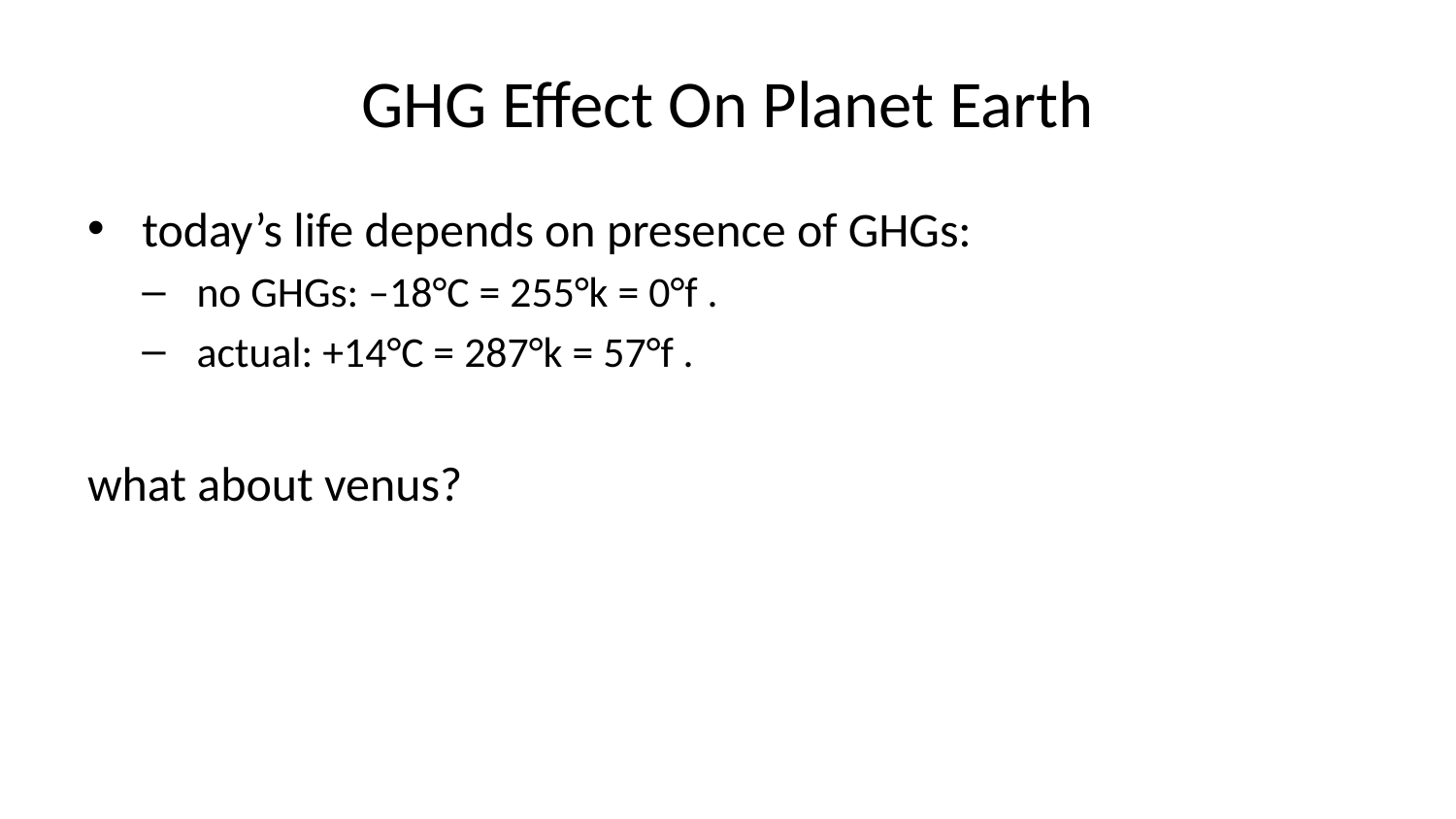

# GHG Effect On Planet Earth
today’s life depends on presence of GHGs:
no GHGs: –18°C = 255°k = 0°f .
actual: +14°C = 287°k = 57°f .

what about venus?